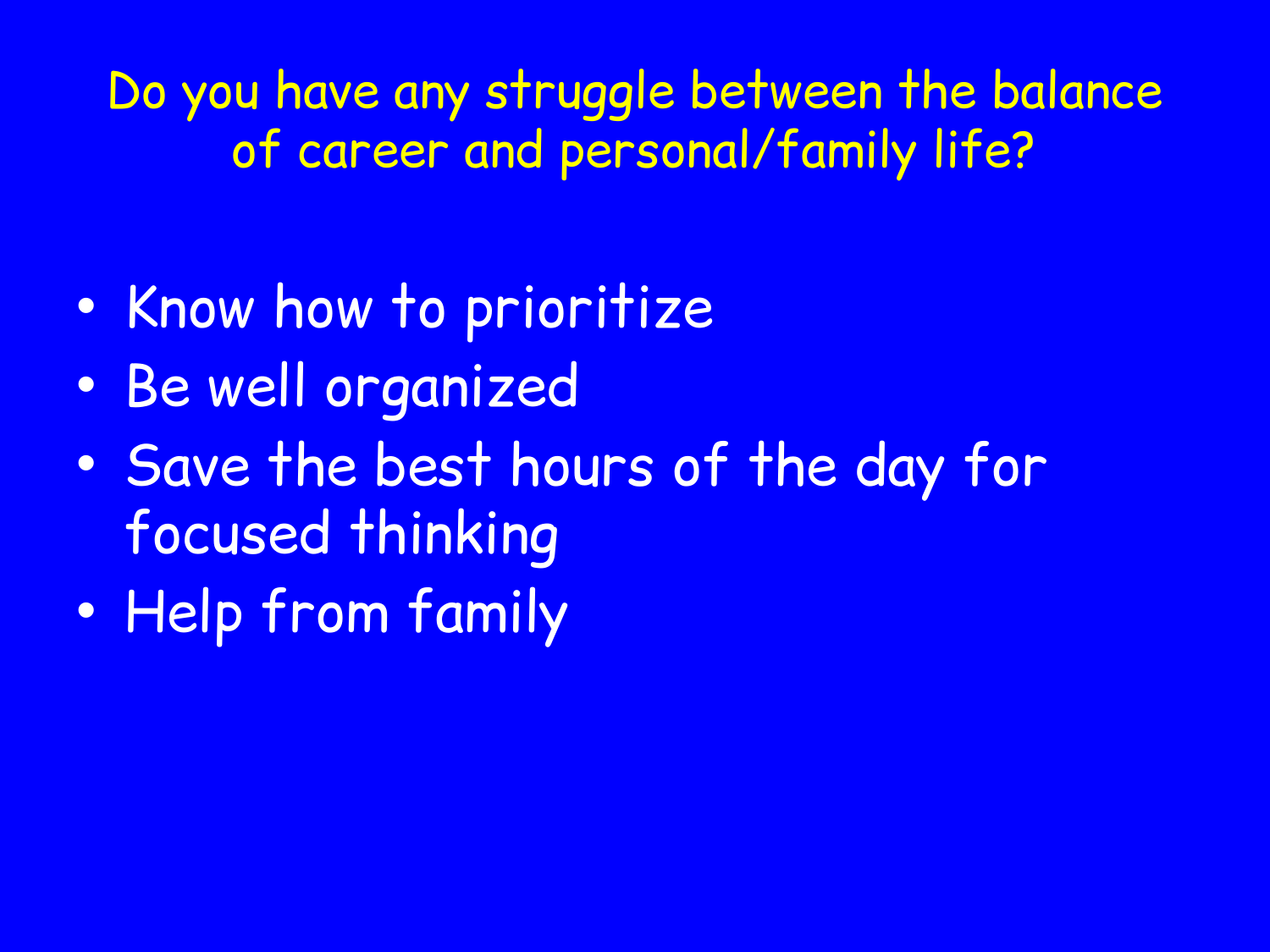

# Do you have any struggle between the balance of career and personal/family life?
Know how to prioritize
Be well organized
Save the best hours of the day for focused thinking
Help from family